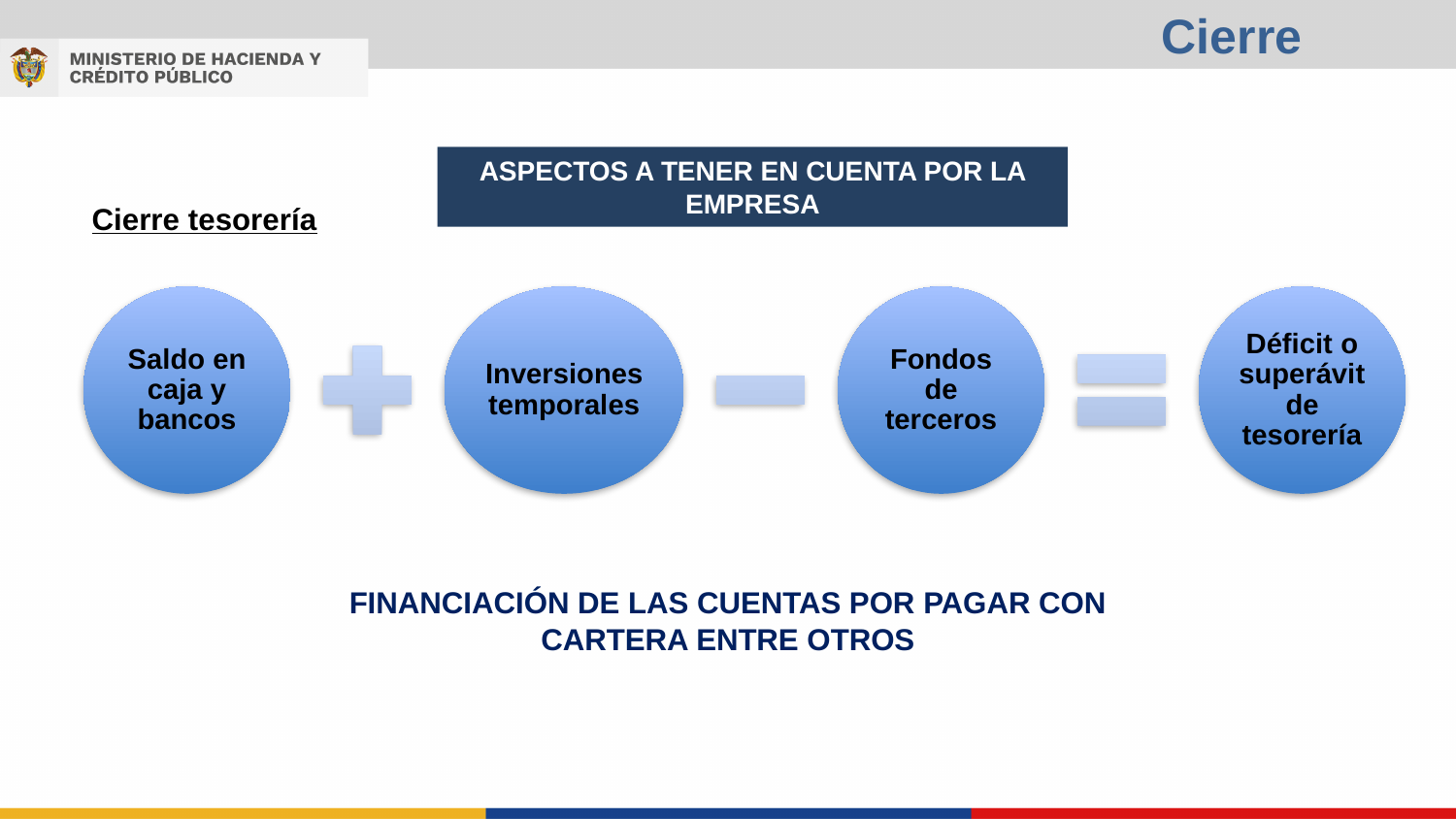

# Cierre
ASPECTOS A TENER EN CUENTA POR LA EMPRESA
Cierre tesorería
Saldo en caja y bancos

Inversiones temporales

Fondos de terceros

Déficit o superávit de tesorería
FINANCIACIÓN DE LAS CUENTAS POR PAGAR CON CARTERA ENTRE OTROS